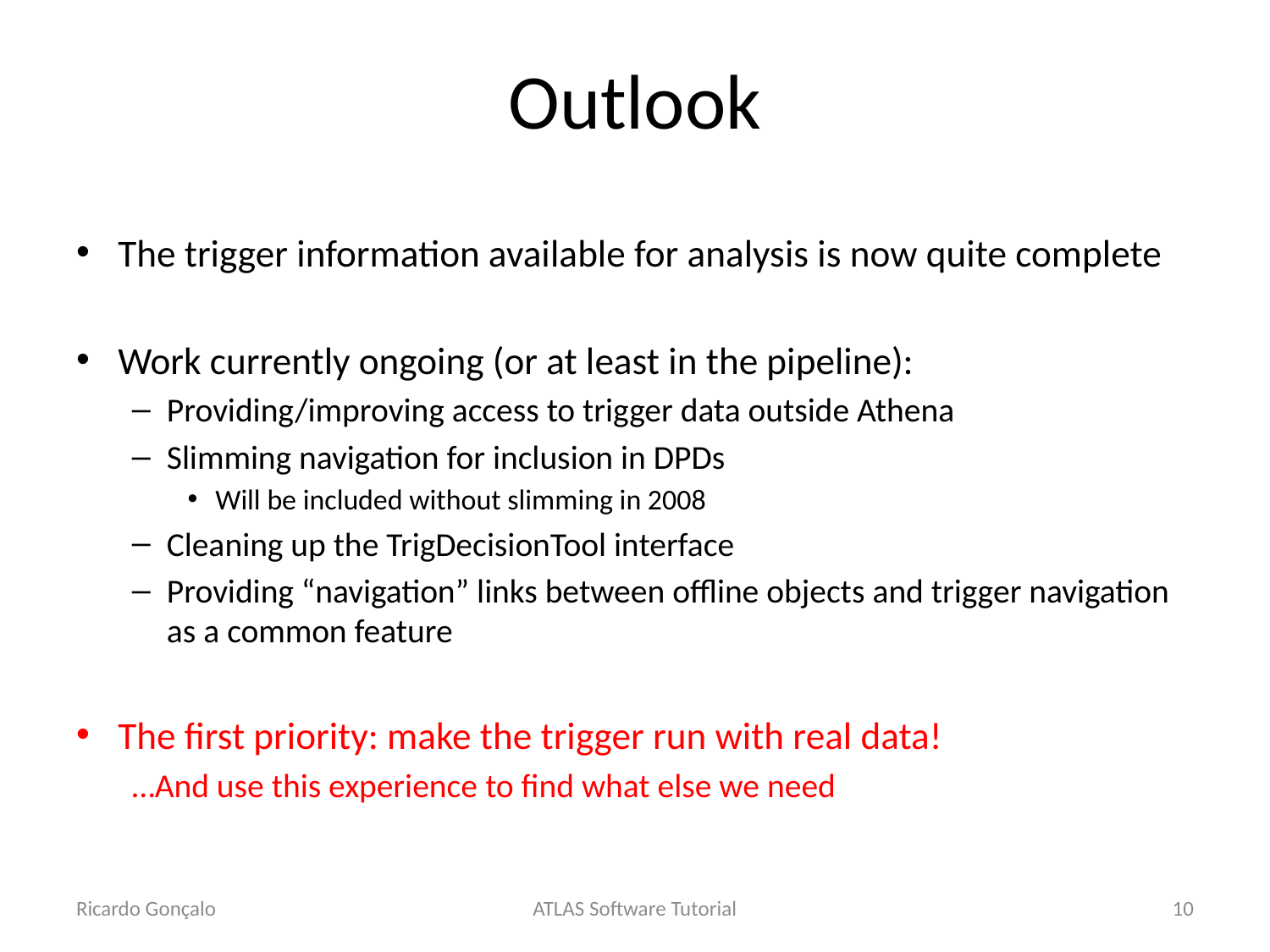

# Outlook
The trigger information available for analysis is now quite complete

Work currently ongoing (or at least in the pipeline):
Providing/improving access to trigger data outside Athena
Slimming navigation for inclusion in DPDs
Will be included without slimming in 2008
Cleaning up the TrigDecisionTool interface
Providing “navigation” links between offline objects and trigger navigation as a common feature

The first priority: make the trigger run with real data!
…And use this experience to find what else we need
Ricardo Gonçalo
ATLAS Software Tutorial
10